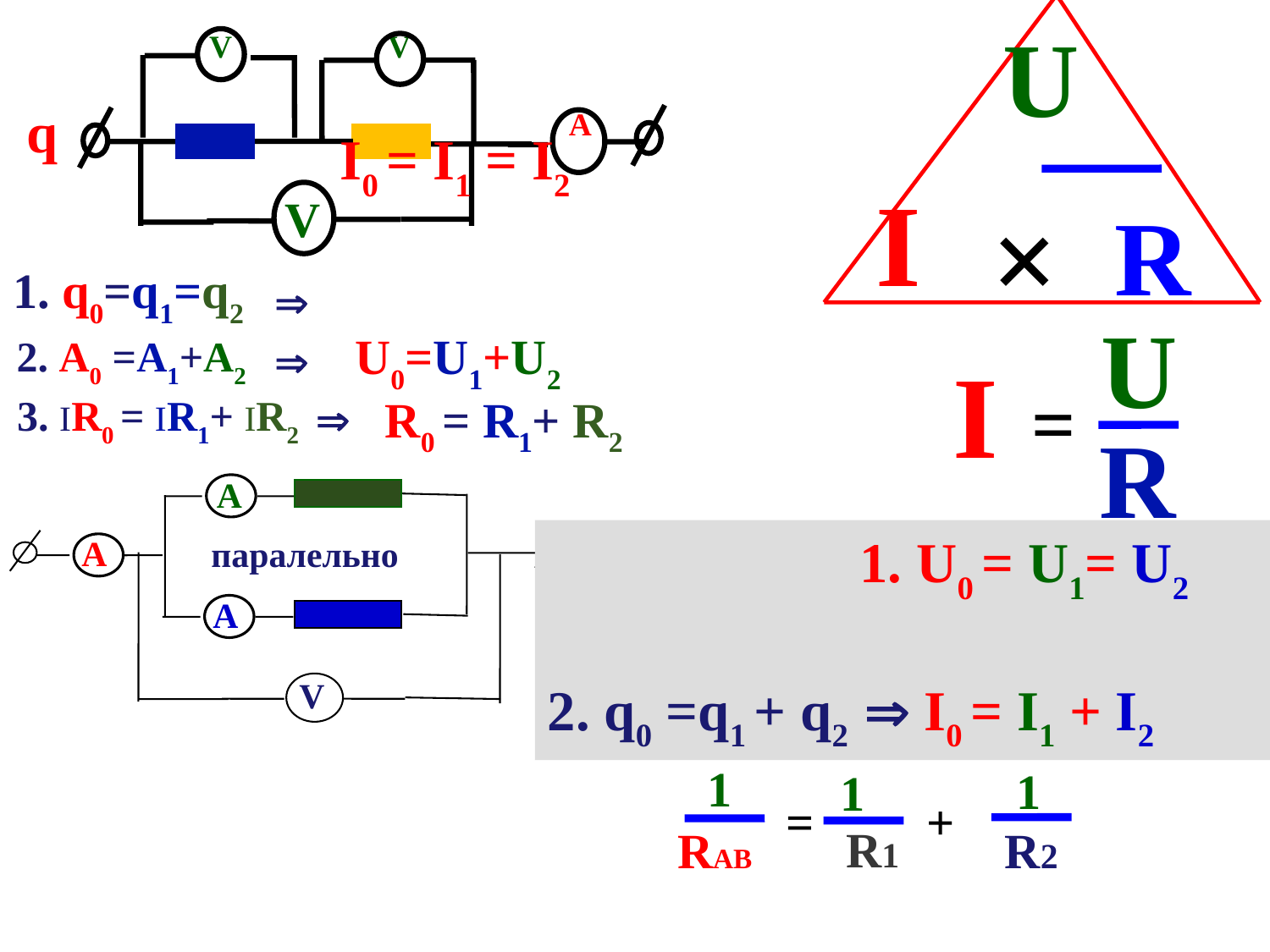

U
V

  А

V

V

 q
I

×
R
1. q0=q1=q2
I0 = I1 = I2
⇒
U
U0=U1+U2
2. А0 =А1+А2
⇒
I

=
⇒
3. IR0 = IR1+ IR2
R0 = R1+ R2
R

  А

  А

  А

V

паралельно
                      1. U0 = U1= U2
2. q0 =q1 + q2  ⇒ I0 = I1 + I2
1
1
1
R1
RАВ
R2
=
+